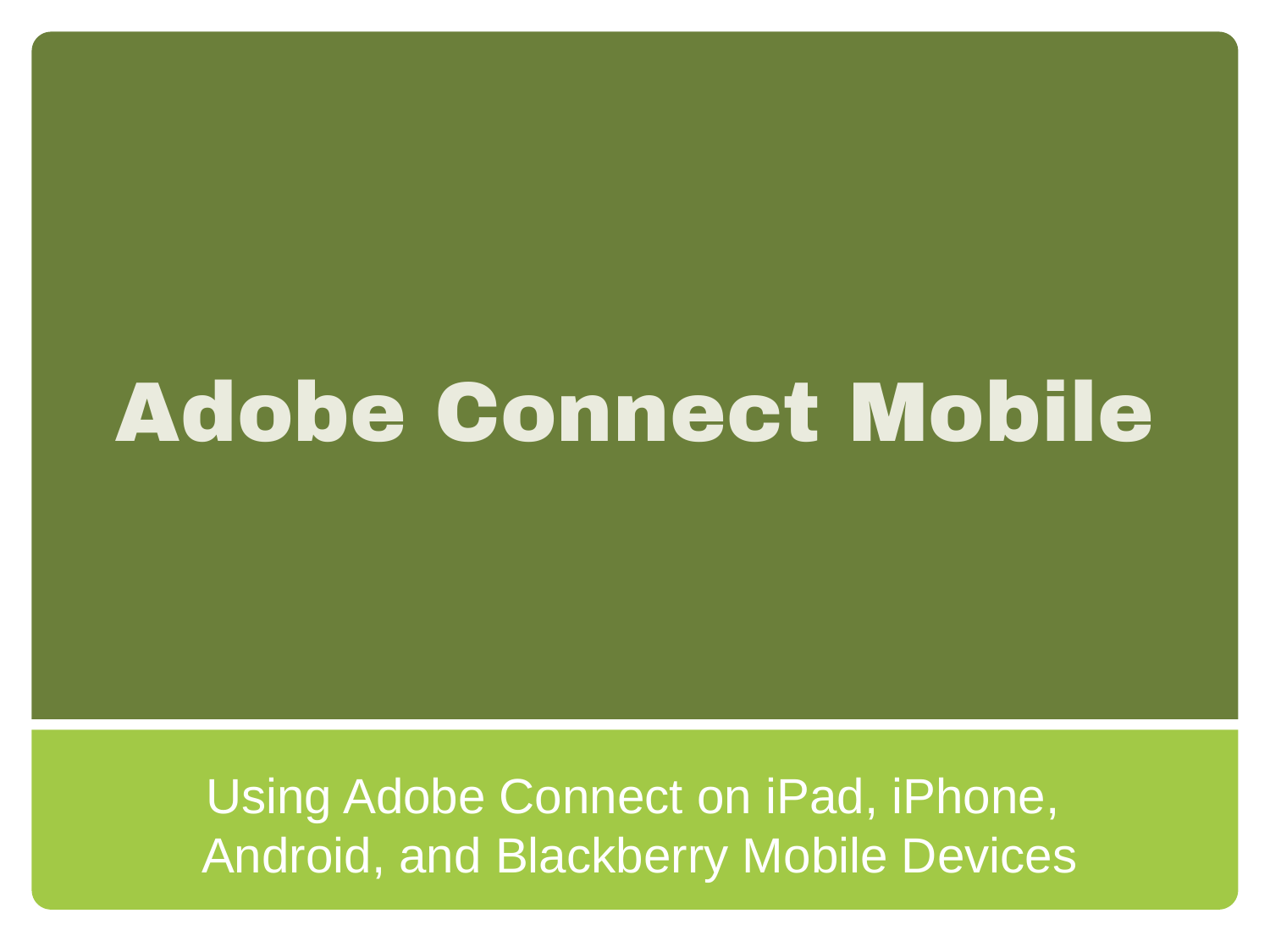

# Adobe Connect Mobile
Using Adobe Connect on iPad, iPhone,
Android, and Blackberry Mobile Devices